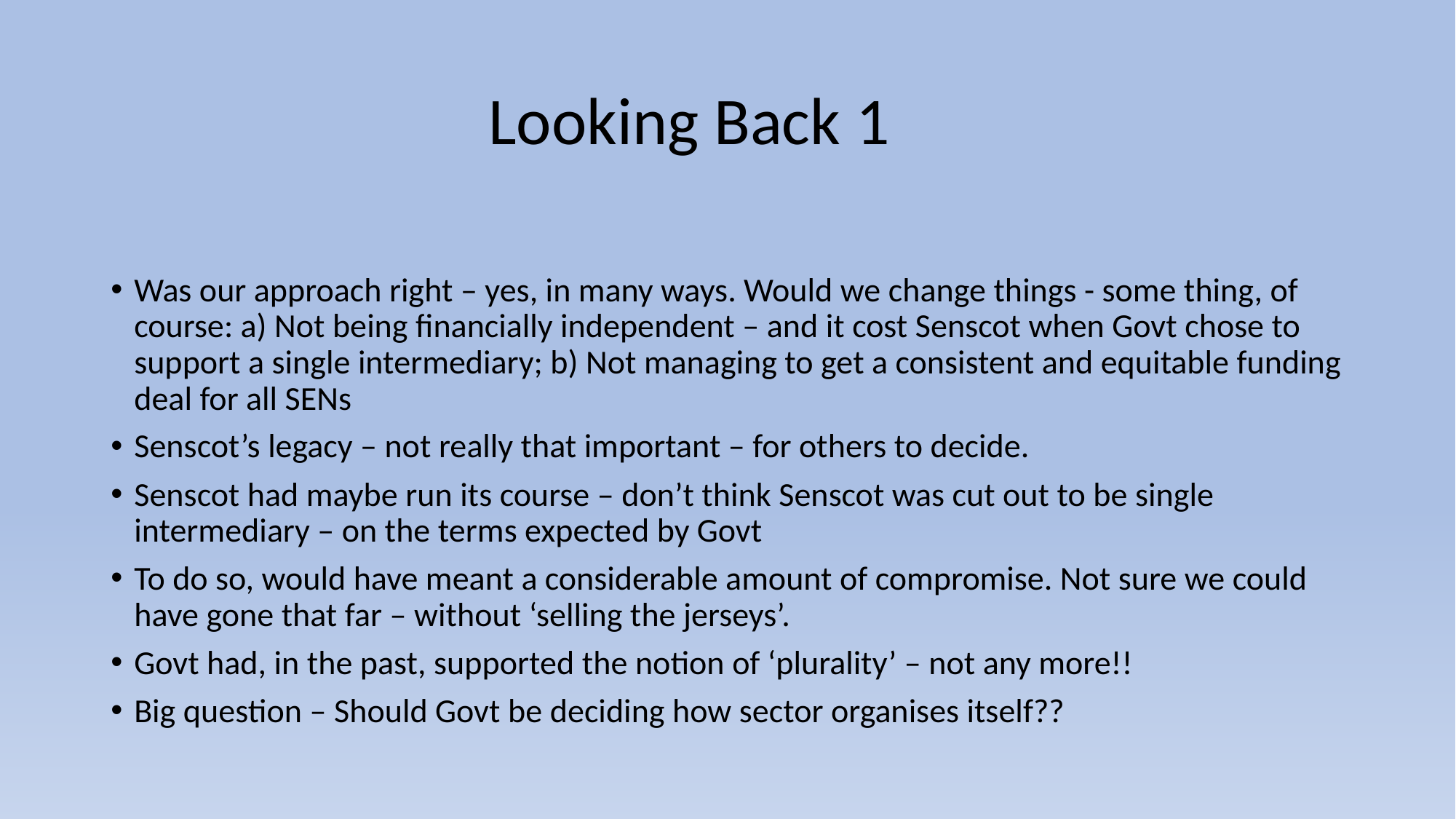

# Looking Back 1

Was our approach right – yes, in many ways. Would we change things - some thing, of course: a) Not being financially independent – and it cost Senscot when Govt chose to support a single intermediary; b) Not managing to get a consistent and equitable funding deal for all SENs
Senscot’s legacy – not really that important – for others to decide.
Senscot had maybe run its course – don’t think Senscot was cut out to be single intermediary – on the terms expected by Govt
To do so, would have meant a considerable amount of compromise. Not sure we could have gone that far – without ‘selling the jerseys’.
Govt had, in the past, supported the notion of ‘plurality’ – not any more!!
Big question – Should Govt be deciding how sector organises itself??